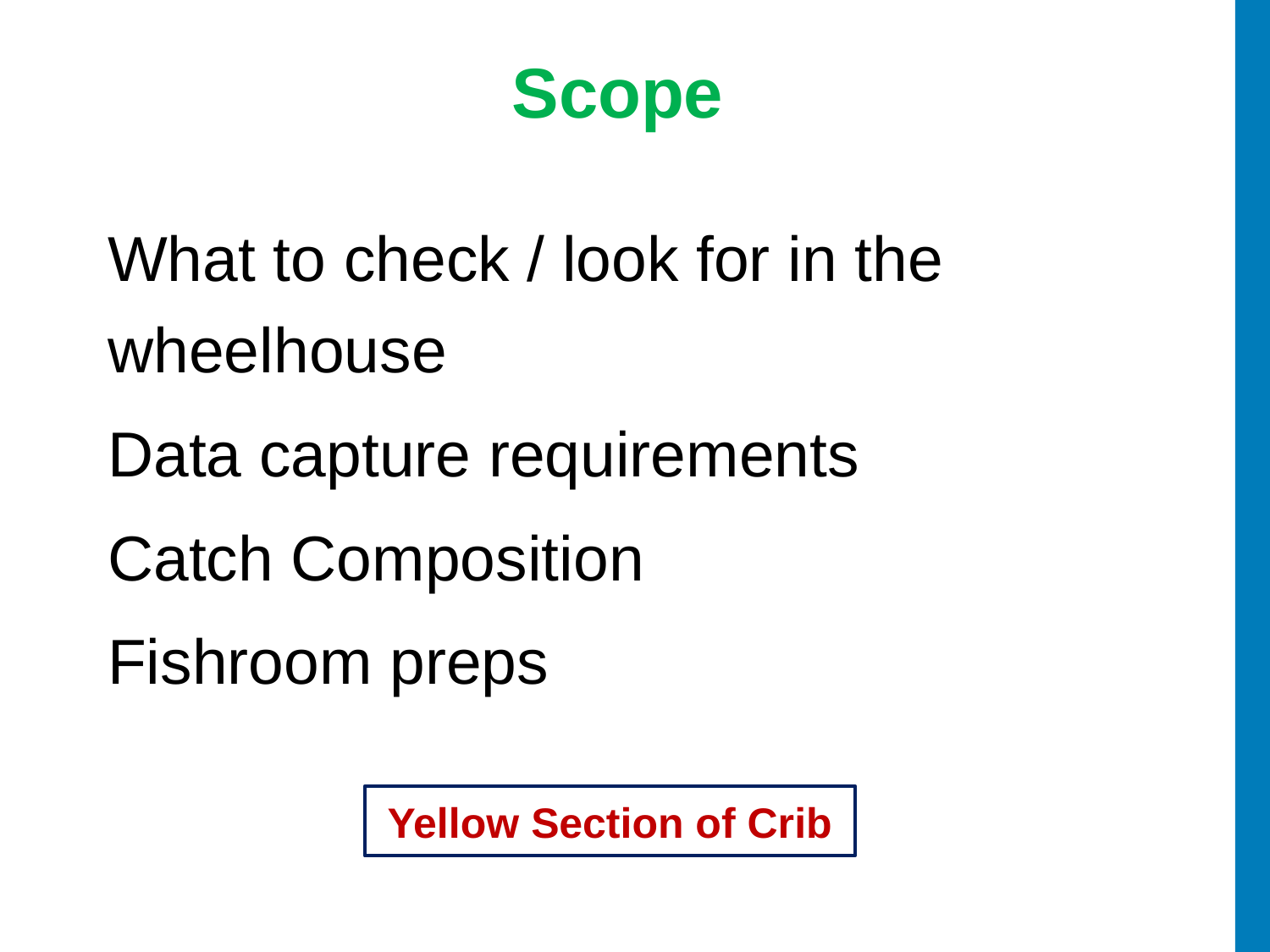

# Scope
What to check / look for in the wheelhouse
Data capture requirements
Catch Composition
Fishroom preps
Yellow Section of Crib